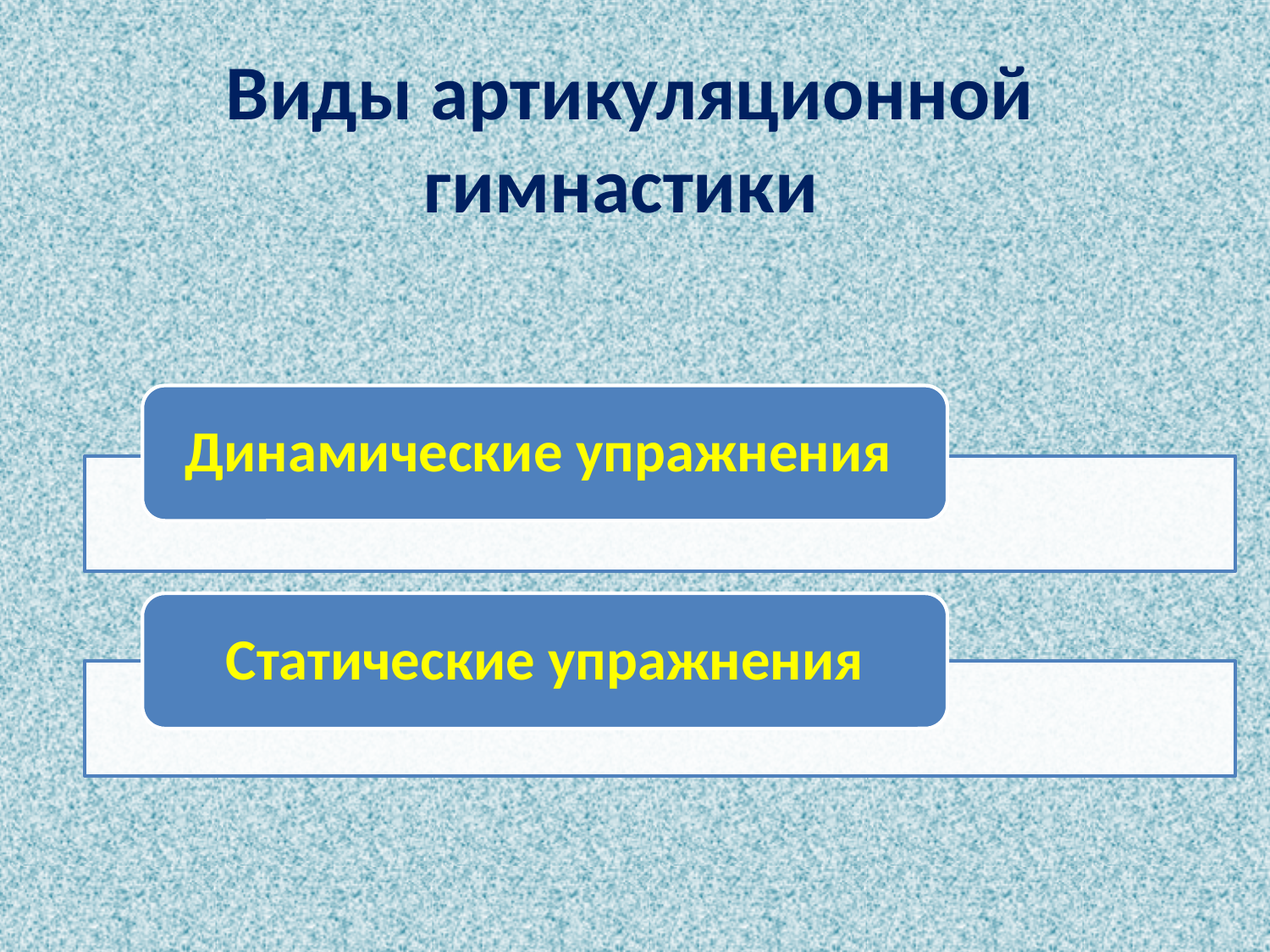

Виды артикуляционной гимнастики

Динамические упражнения
Статические упражнения